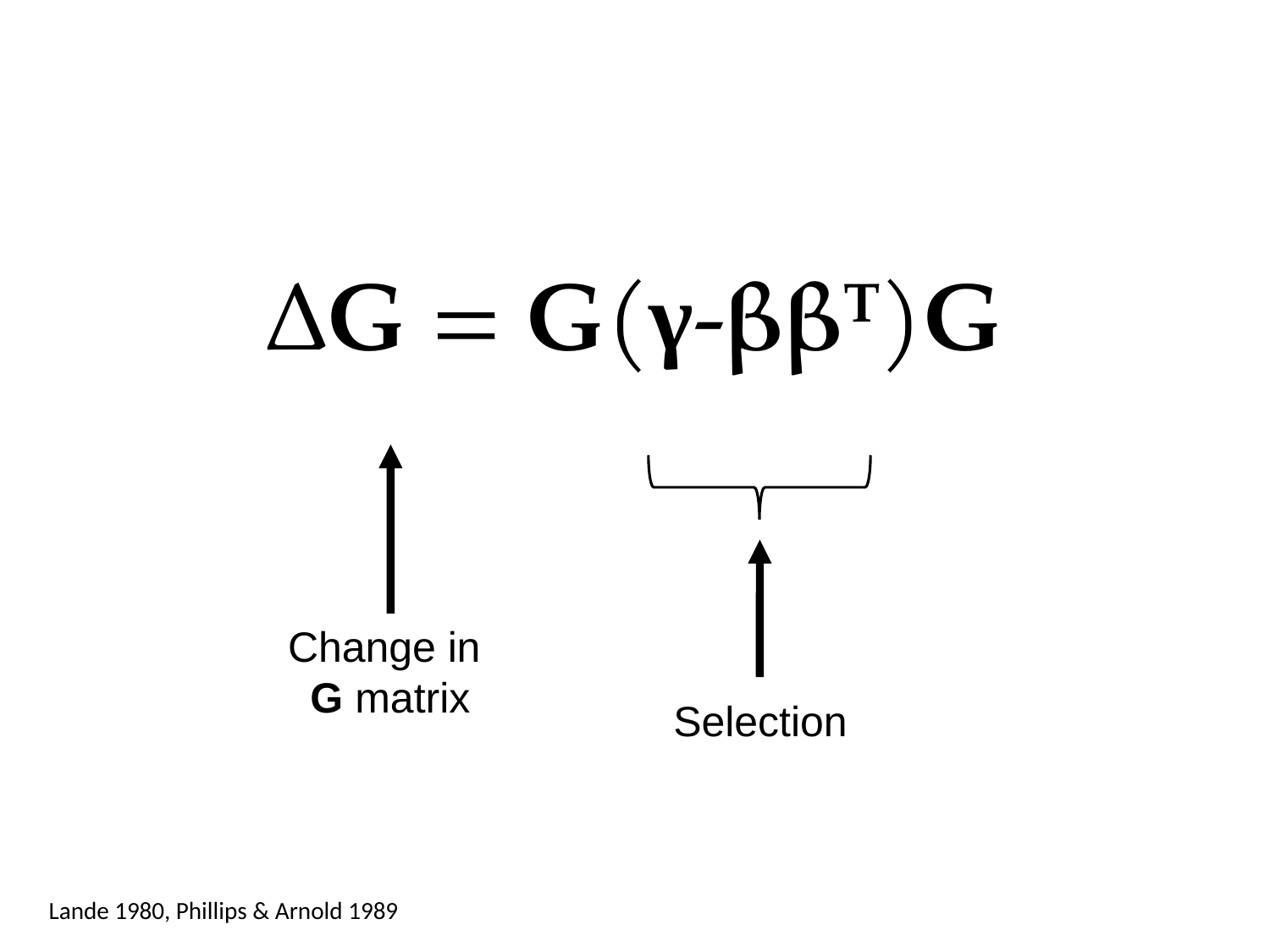

∆G = G(γ-ββT)G

Change in
G matrix
Selection
Lande 1980, Phillips & Arnold 1989